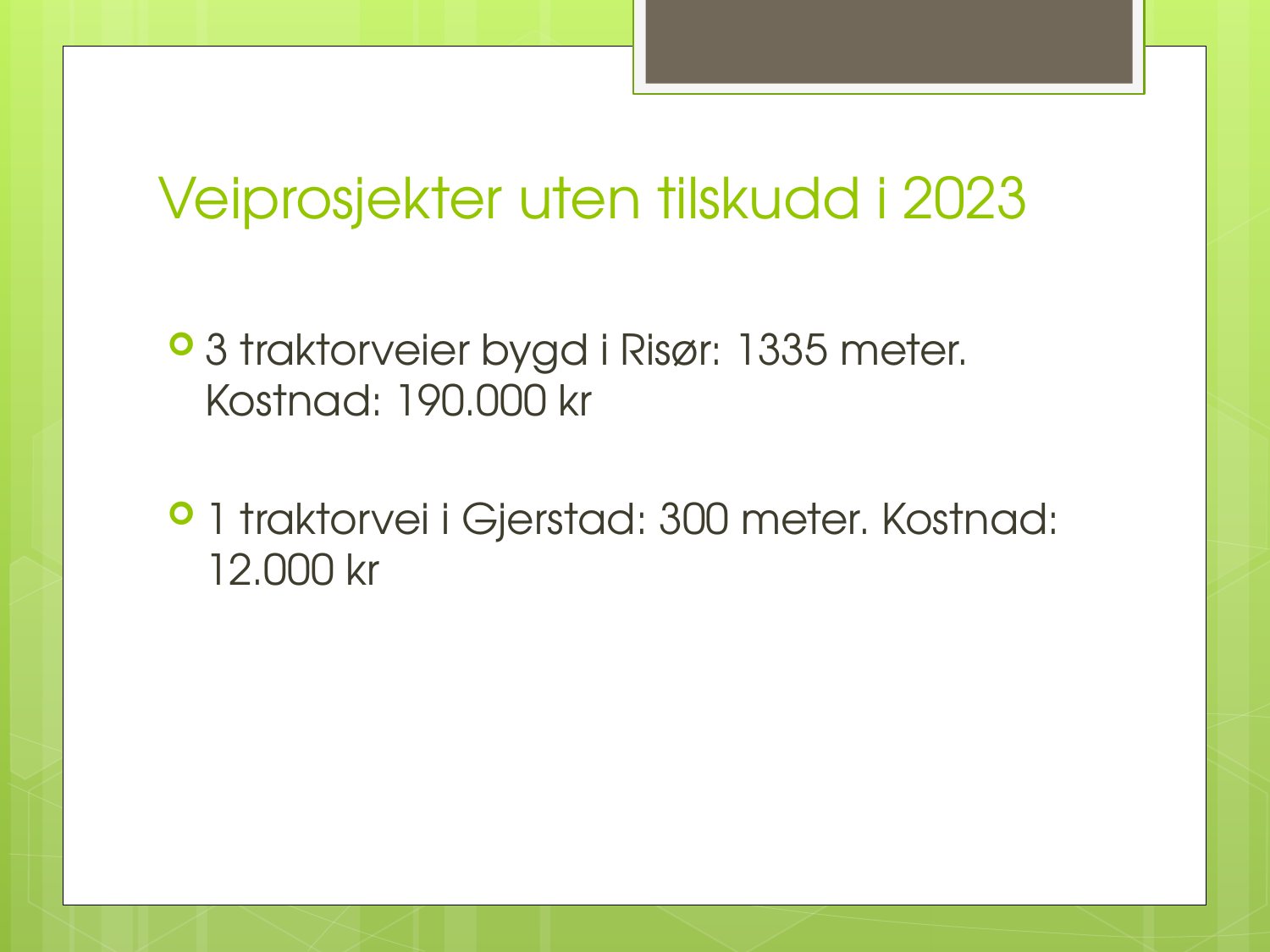

# Veiprosjekter uten tilskudd i 2023
3 traktorveier bygd i Risør: 1335 meter. Kostnad: 190.000 kr

1 traktorvei i Gjerstad: 300 meter. Kostnad: 12.000 kr